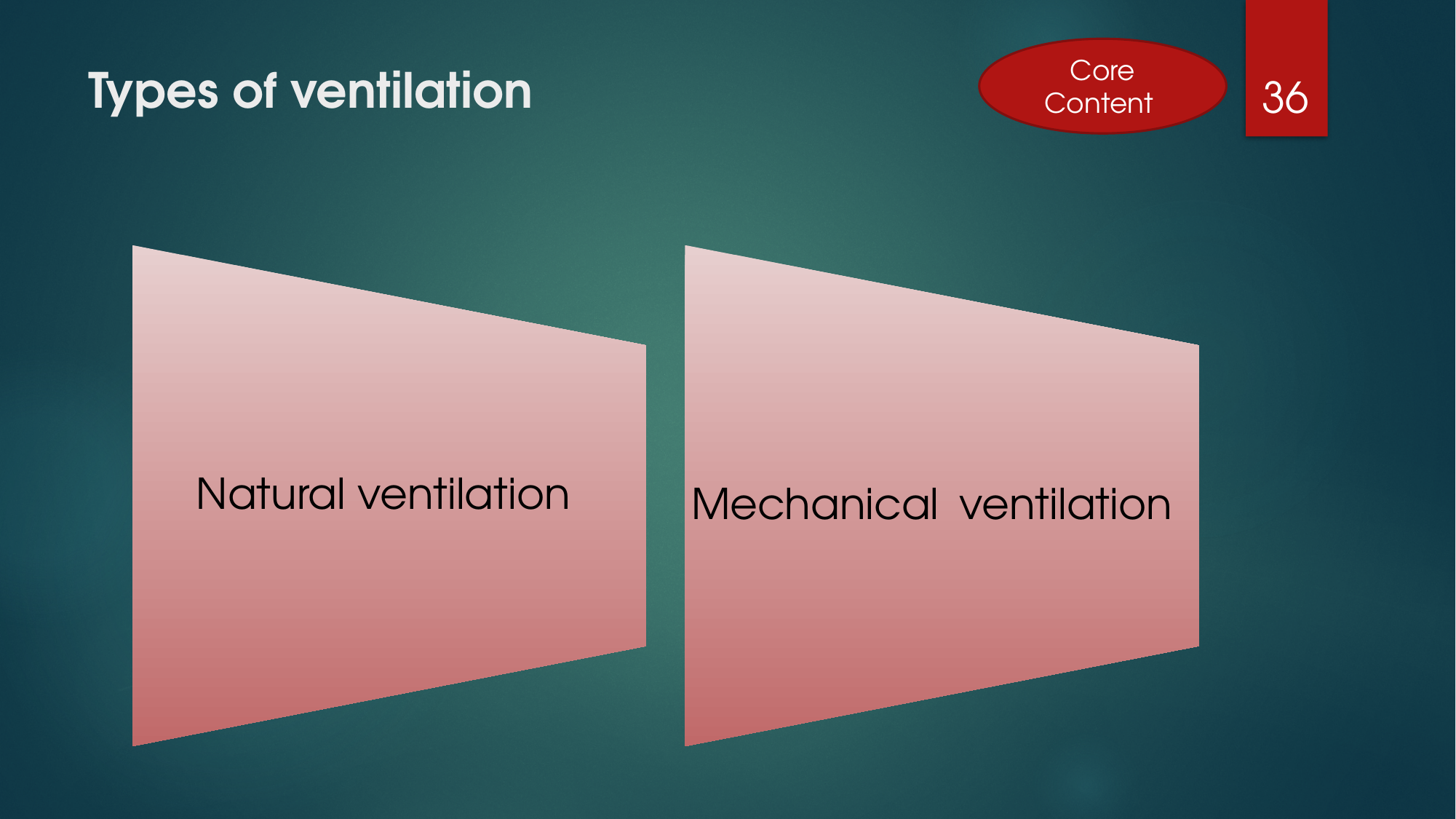

36
Core Content
# Types of ventilation
Natural ventilation
Mechanical ventilation